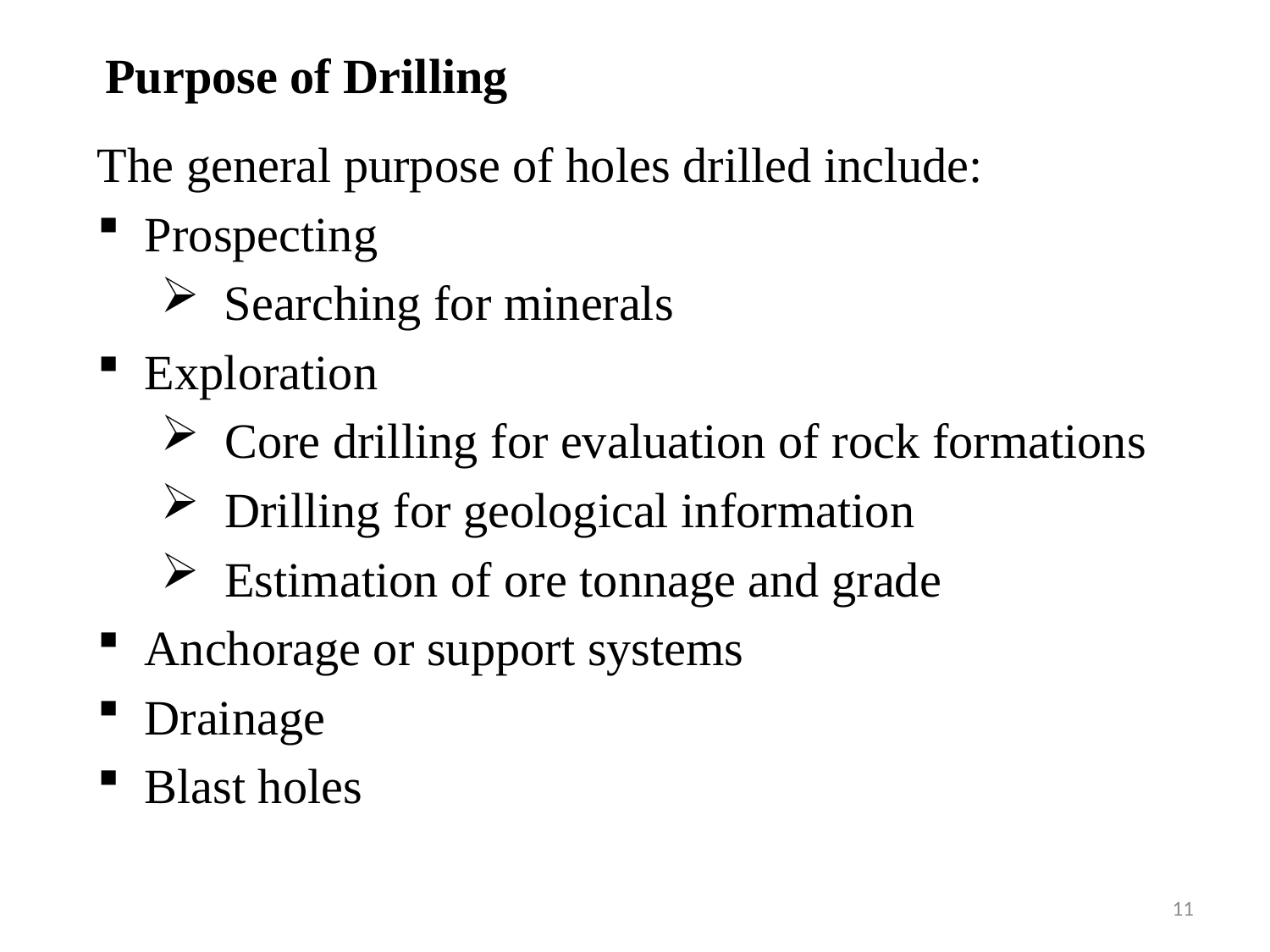

# Purpose of Drilling
The general purpose of holes drilled include:
  Prospecting
Searching for minerals
  Exploration
  Core drilling for evaluation of rock formations
  Drilling for geological information
  Estimation of ore tonnage and grade
  Anchorage or support systems
  Drainage
  Blast holes
11